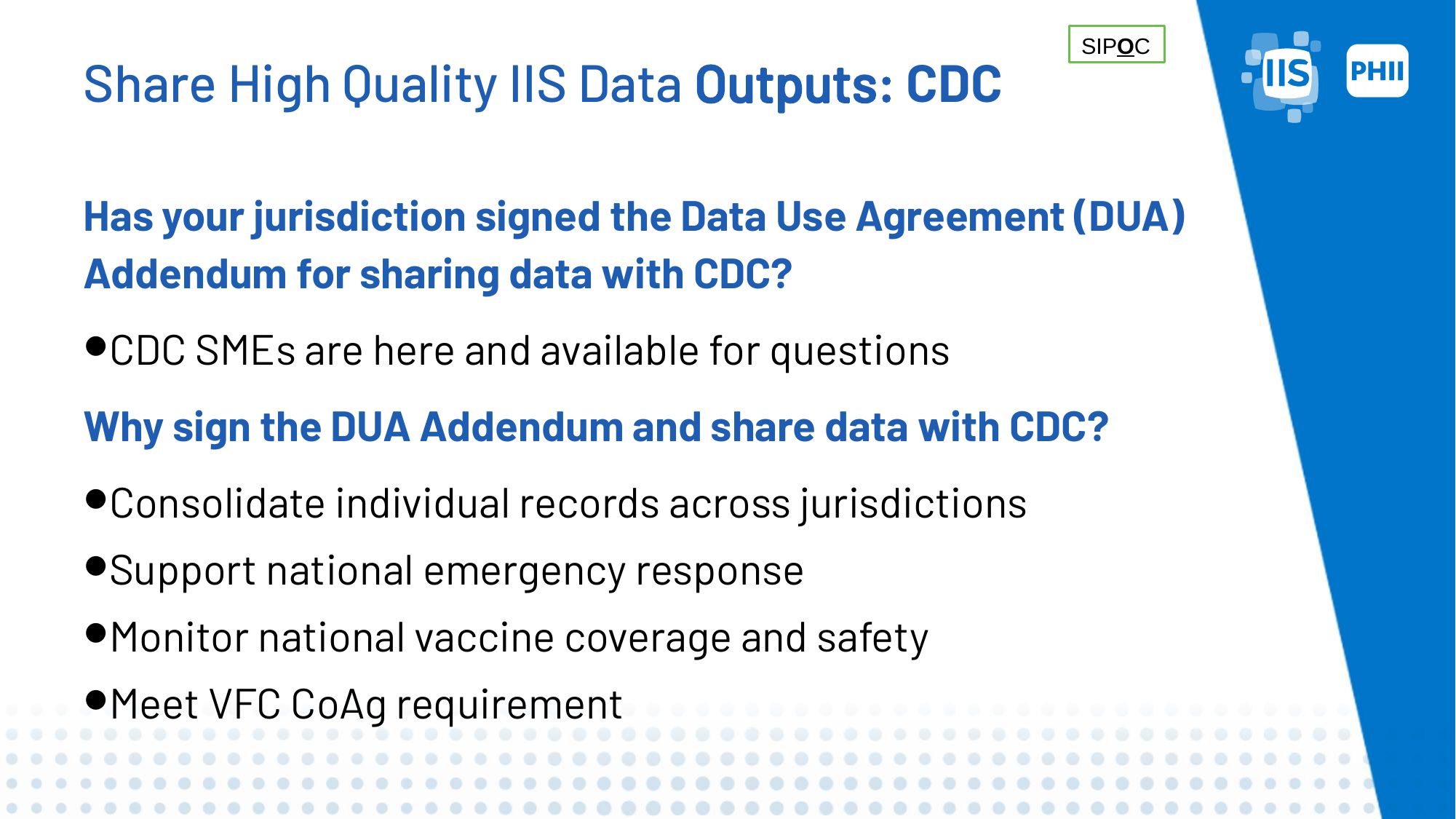

# Share High Quality IIS Data Outputs: CDC

SIPOC
Has your jurisdiction signed the Data Use Agreement (DUA) Addendum for sharing data with CDC?
CDC SMEs are here and available for questions
Why sign the DUA Addendum and share data with CDC?
Consolidate individual records across jurisdictions
Support national emergency response
Monitor national vaccine coverage and safety
Meet VFC CoAg requirement